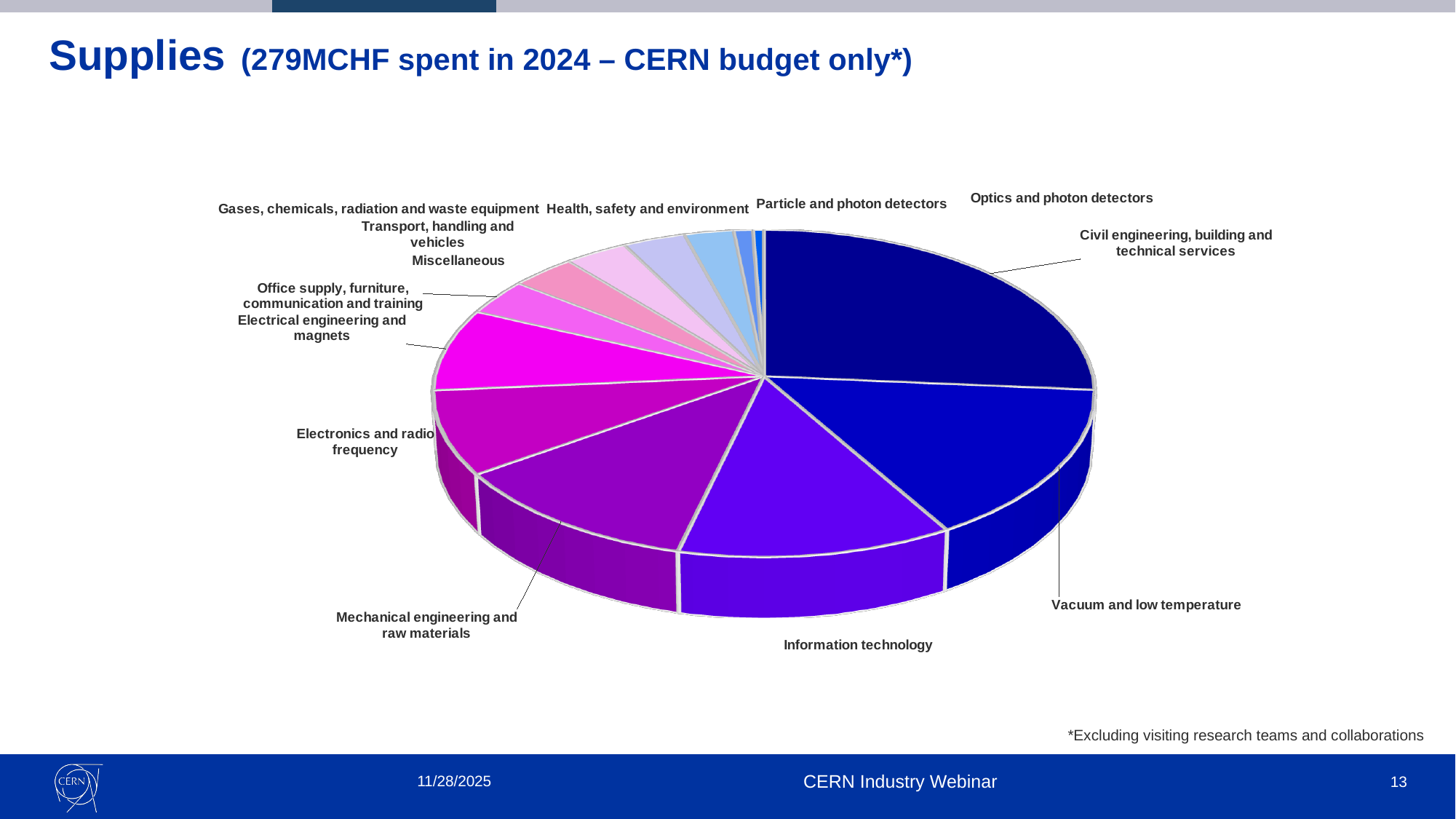

# Supplies (279MCHF spent in 2024 – CERN budget only*)

[unsupported chart]

*Excluding visiting research teams and collaborations
11/28/2025
CERN Industry Webinar
13